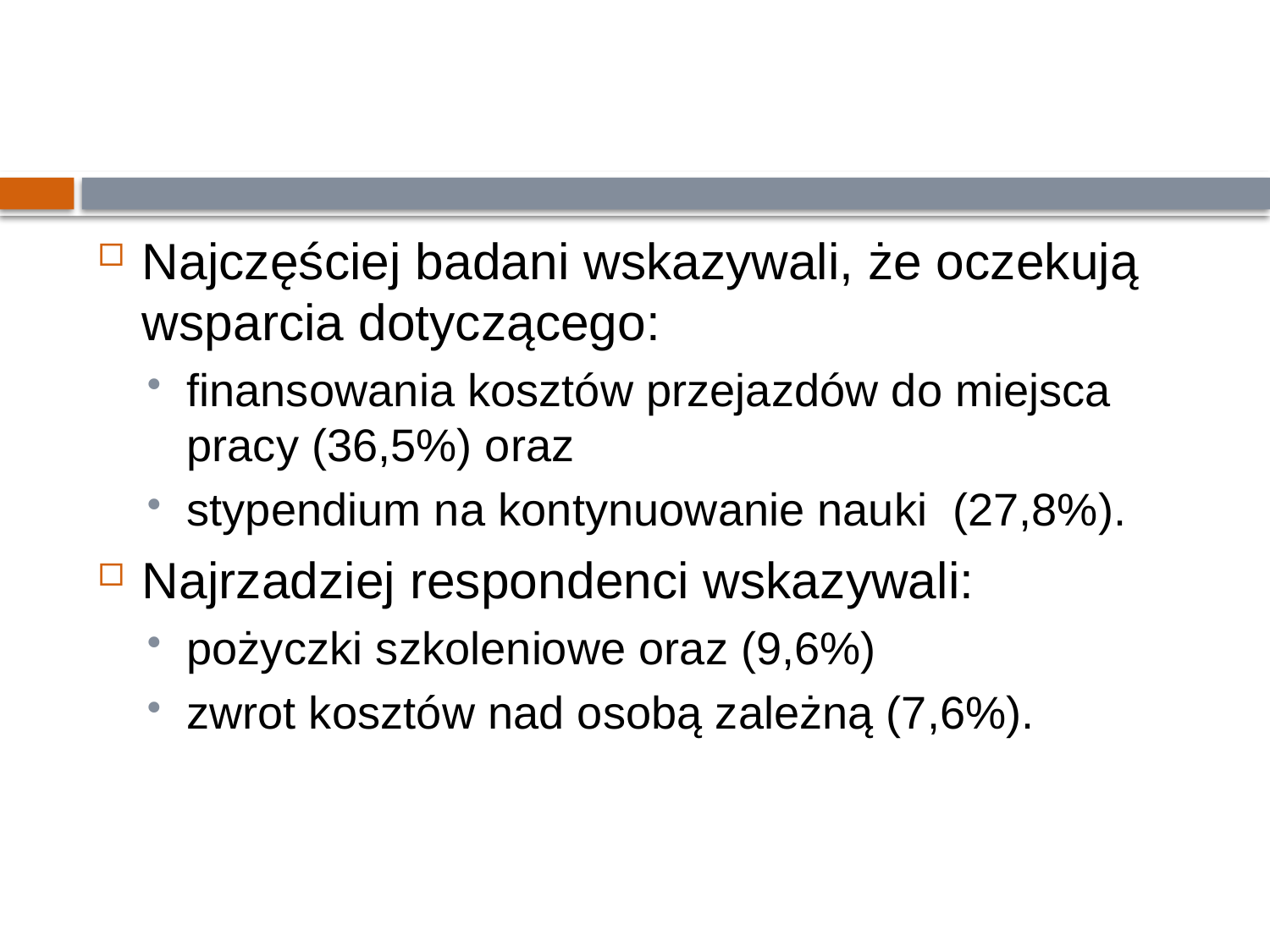

#
Najczęściej badani wskazywali, że oczekują wsparcia dotyczącego:
finansowania kosztów przejazdów do miejsca pracy (36,5%) oraz
stypendium na kontynuowanie nauki  (27,8%).
Najrzadziej respondenci wskazywali:
pożyczki szkoleniowe oraz (9,6%)
zwrot kosztów nad osobą zależną (7,6%).